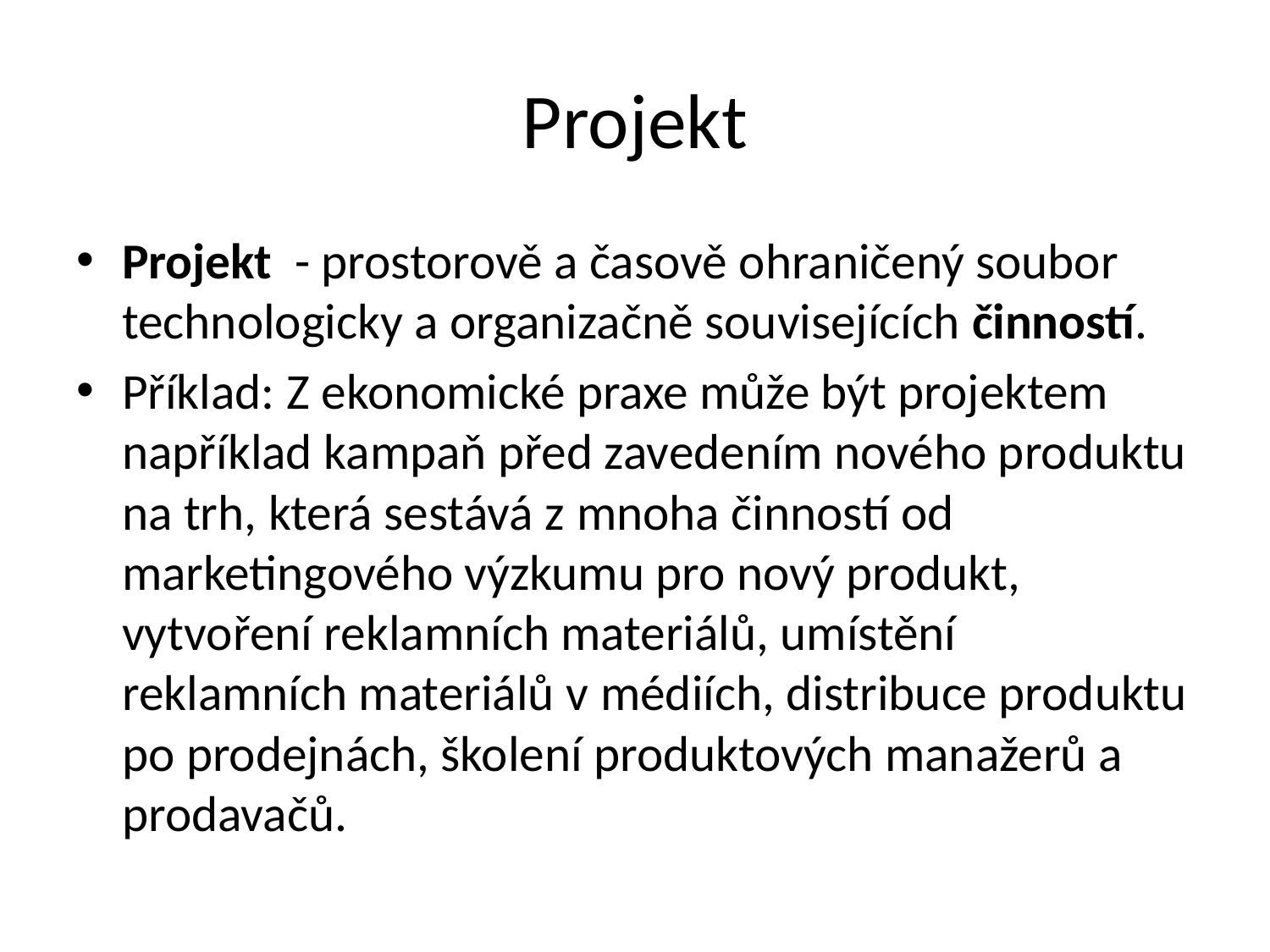

# Projekt
Projekt  - prostorově a časově ohraničený soubor technologicky a organizačně souvisejících činností.
Příklad: Z ekonomické praxe může být projektem například kampaň před zavedením nového produktu na trh, která sestává z mnoha činností od marketingového výzkumu pro nový produkt, vytvoření reklamních materiálů, umístění reklamních materiálů v médiích, distribuce produktu po prodejnách, školení produktových manažerů a prodavačů.